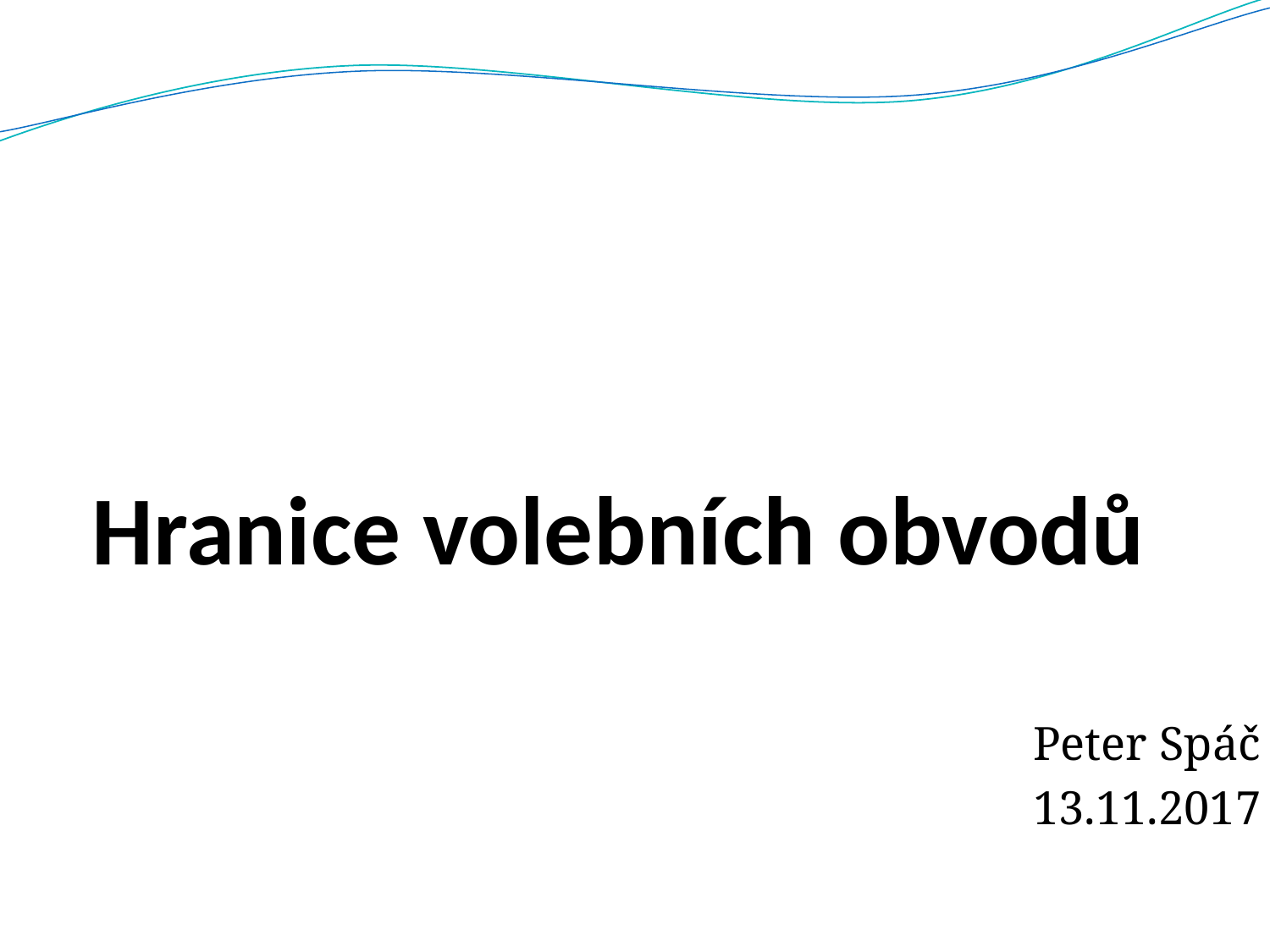

# Hranice volebních obvodů
Peter Spáč
13.11.2017